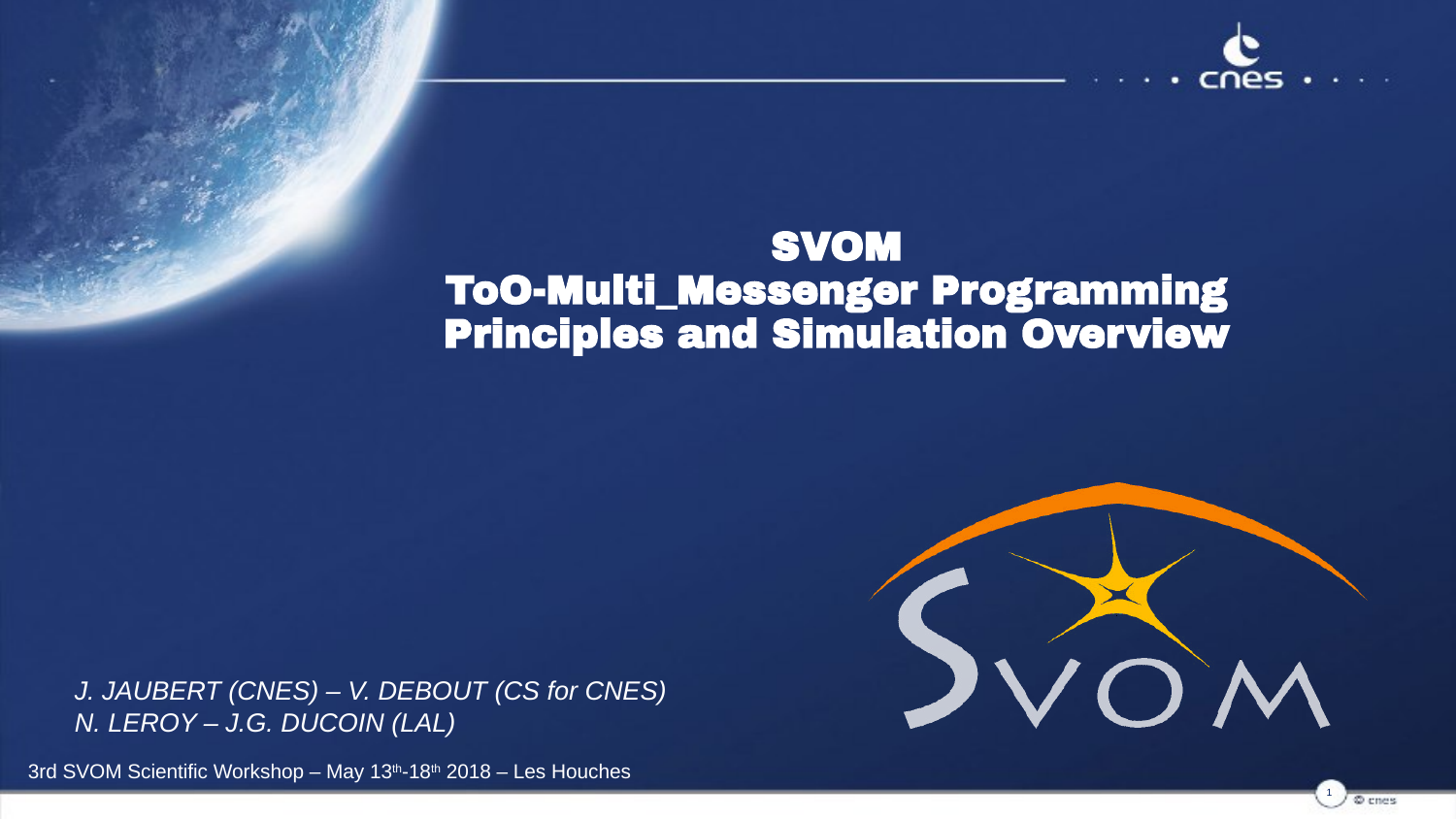

# SVOM ToO-Multi_Messenger Programming Principles and Simulation Overview
J. JAUBERT (CNES) – V. DEBOUT (CS for CNES)
N. LEROY – J.G. DUCOIN (LAL)
1